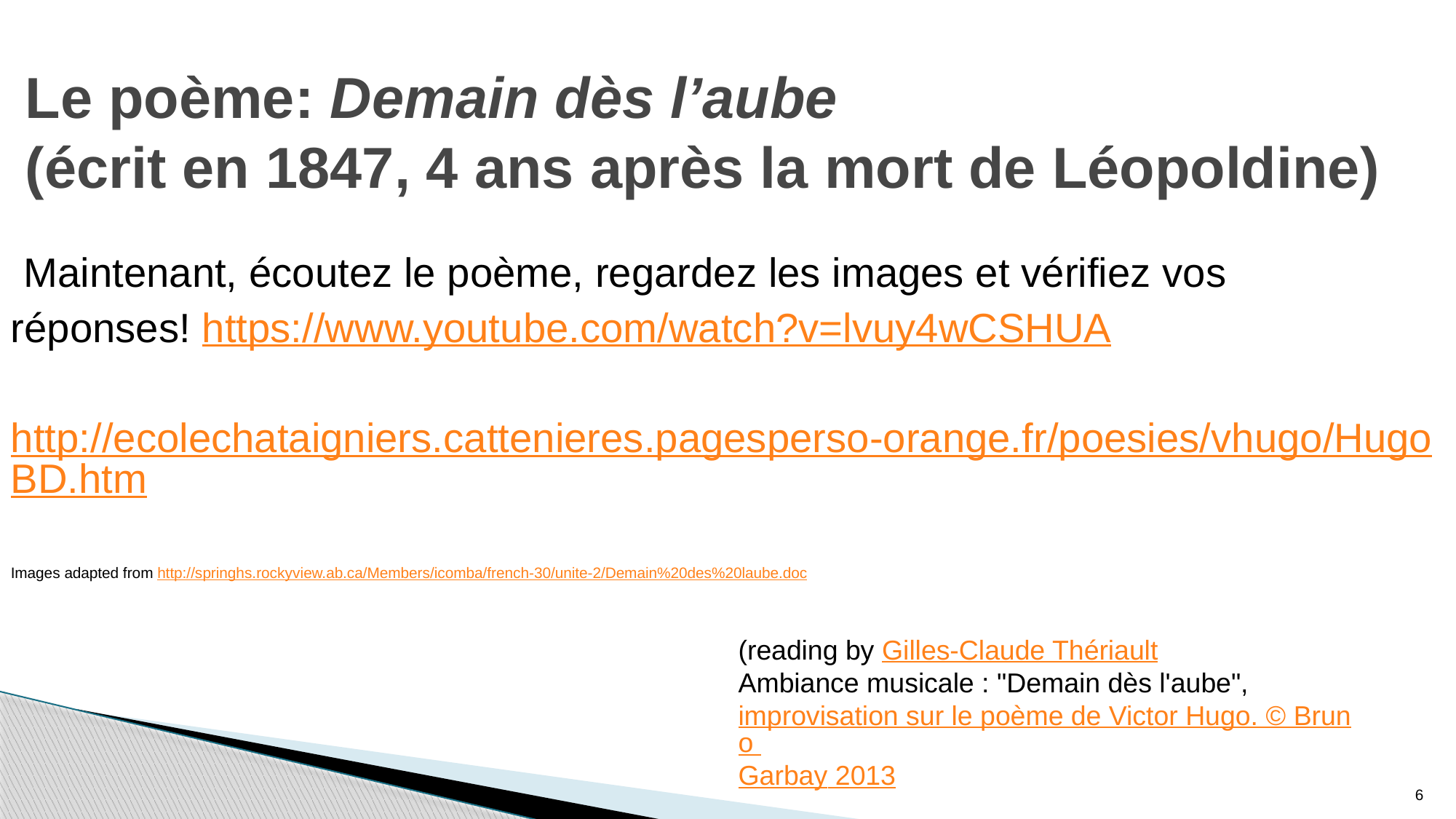

# Le poème: Demain dès l’aube (écrit en 1847, 4 ans après la mort de Léopoldine)
Maintenant, écoutez le poème, regardez les images et vérifiez vos
réponses! https://www.youtube.com/watch?v=lvuy4wCSHUA

http://ecolechataigniers.cattenieres.pagesperso-orange.fr/poesies/vhugo/HugoBD.htm

Images adapted from http://springhs.rockyview.ab.ca/Members/icomba/french-30/unite-2/Demain%20des%20laube.doc

(reading by Gilles-Claude Thériault
Ambiance musicale : "Demain dès l'aube", improvisation sur le poème de Victor Hugo. © Bruno Garbay 2013
6